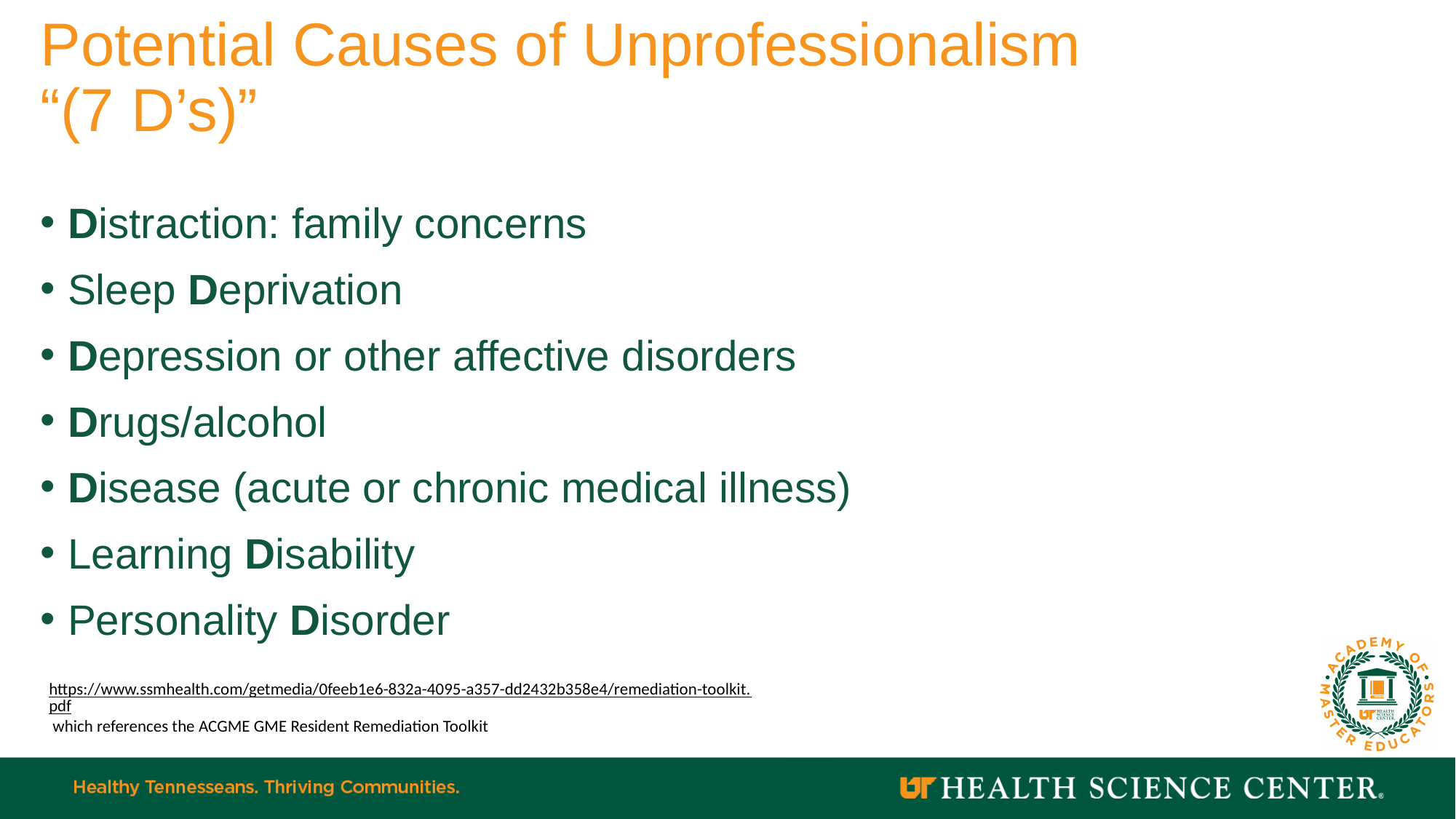

# Potential Causes of Unprofessionalism “(7 D’s)”
Distraction: family concerns
Sleep Deprivation
Depression or other affective disorders
Drugs/alcohol
Disease (acute or chronic medical illness)
Learning Disability
Personality Disorder
https://www.ssmhealth.com/getmedia/0feeb1e6-832a-4095-a357-dd2432b358e4/remediation-toolkit.pdf which references the ACGME GME Resident Remediation Toolkit